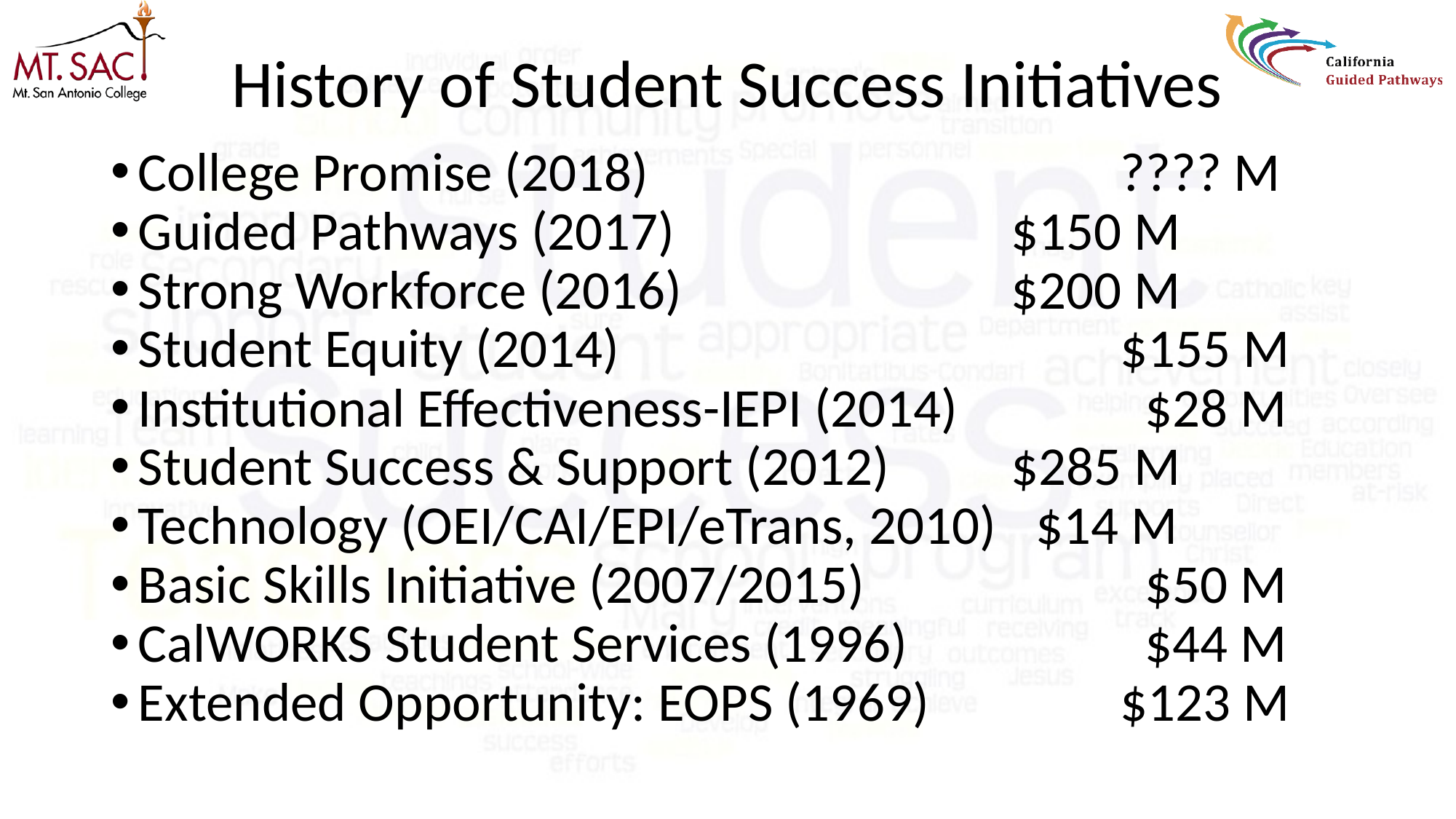

# History of Student Success Initiatives
College Promise (2018)					???? M
Guided Pathways (2017)				$150 M
Strong Workforce (2016)				$200 M
Student Equity (2014)					$155 M
Institutional Effectiveness-IEPI (2014)	  	  $28 M
Student Success & Support (2012)		$285 M
Technology (OEI/CAI/EPI/eTrans, 2010)	  $14 M
Basic Skills Initiative (2007/2015)		  	  $50 M
CalWORKS Student Services (1996)		  $44 M
Extended Opportunity: EOPS (1969)		$123 M